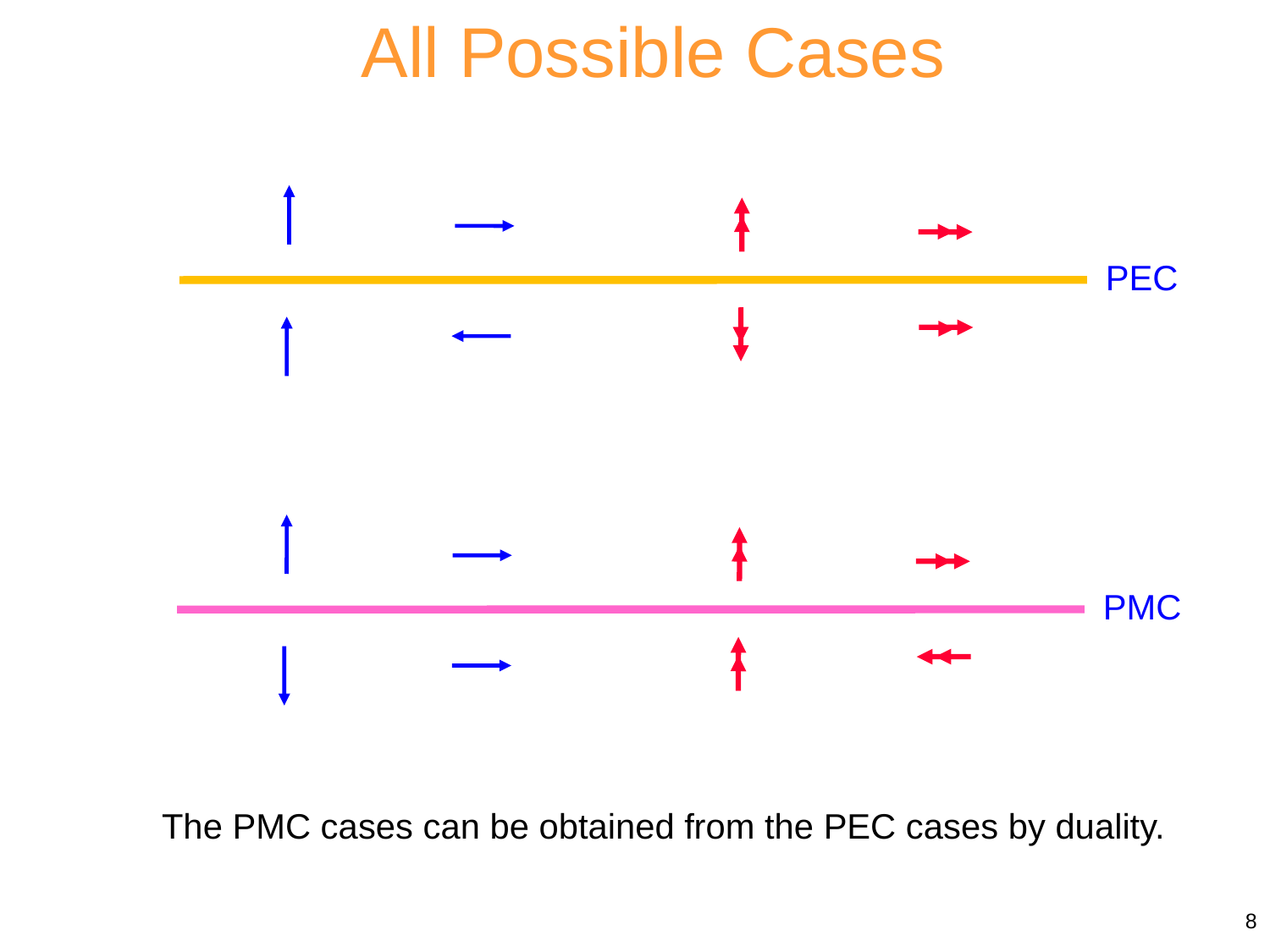

All Possible Cases

PEC

PMC

The PMC cases can be obtained from the PEC cases by duality.
8